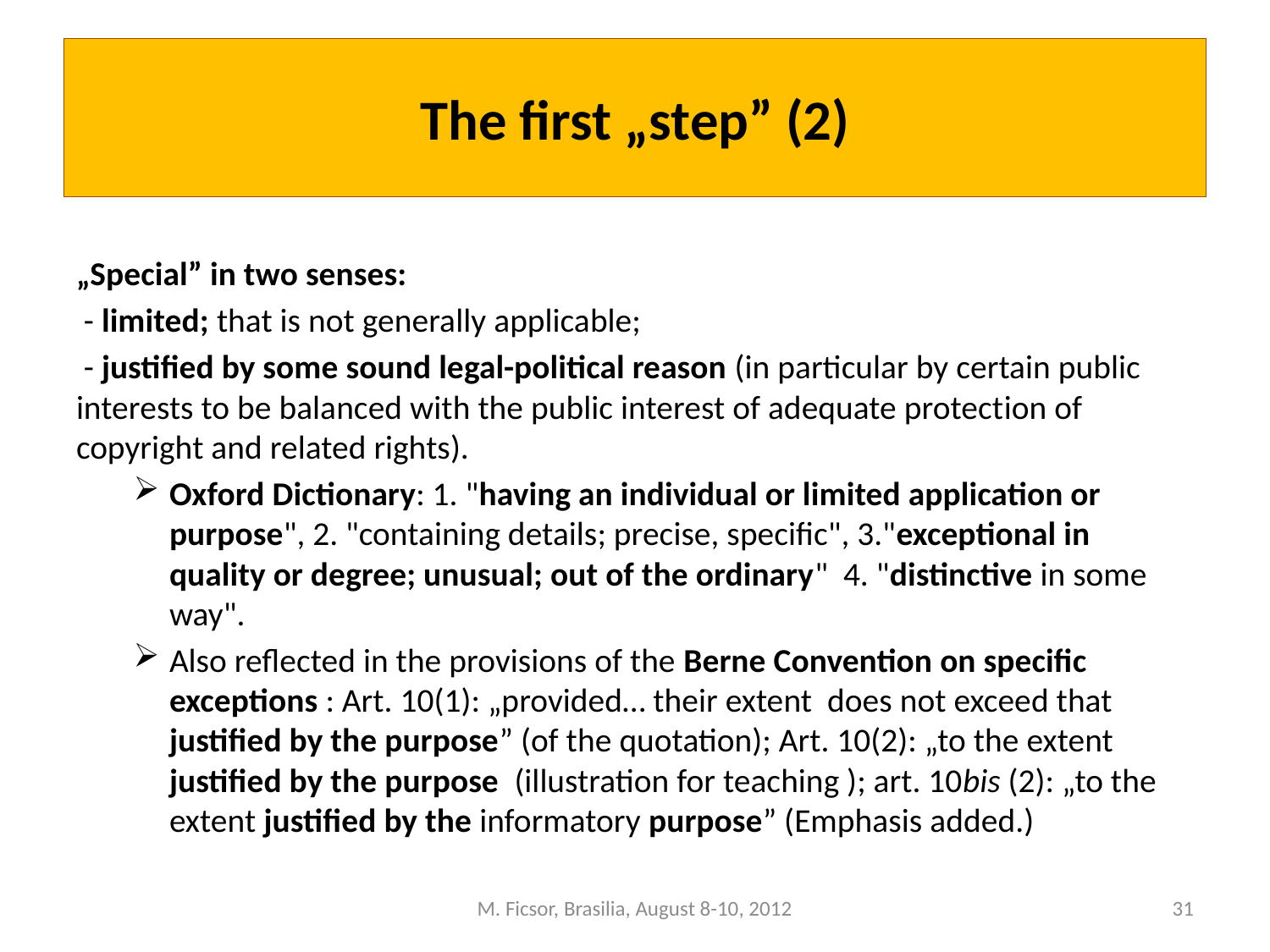

# The first „step” (2)
„Special” in two senses:
 - limited; that is not generally applicable;
 - justified by some sound legal-political reason (in particular by certain public interests to be balanced with the public interest of adequate protection of copyright and related rights).
Oxford Dictionary: 1. "having an individual or limited application or purpose", 2. "containing details; precise, specific", 3."exceptional in quality or degree; unusual; out of the ordinary"  4. "distinctive in some way".
Also reflected in the provisions of the Berne Convention on specific exceptions : Art. 10(1): „provided… their extent  does not exceed that justified by the purpose” (of the quotation); Art. 10(2): „to the extent justified by the purpose  (illustration for teaching ); art. 10bis (2): „to the extent justified by the informatory purpose” (Emphasis added.)
M. Ficsor, Brasilia, August 8-10, 2012
31